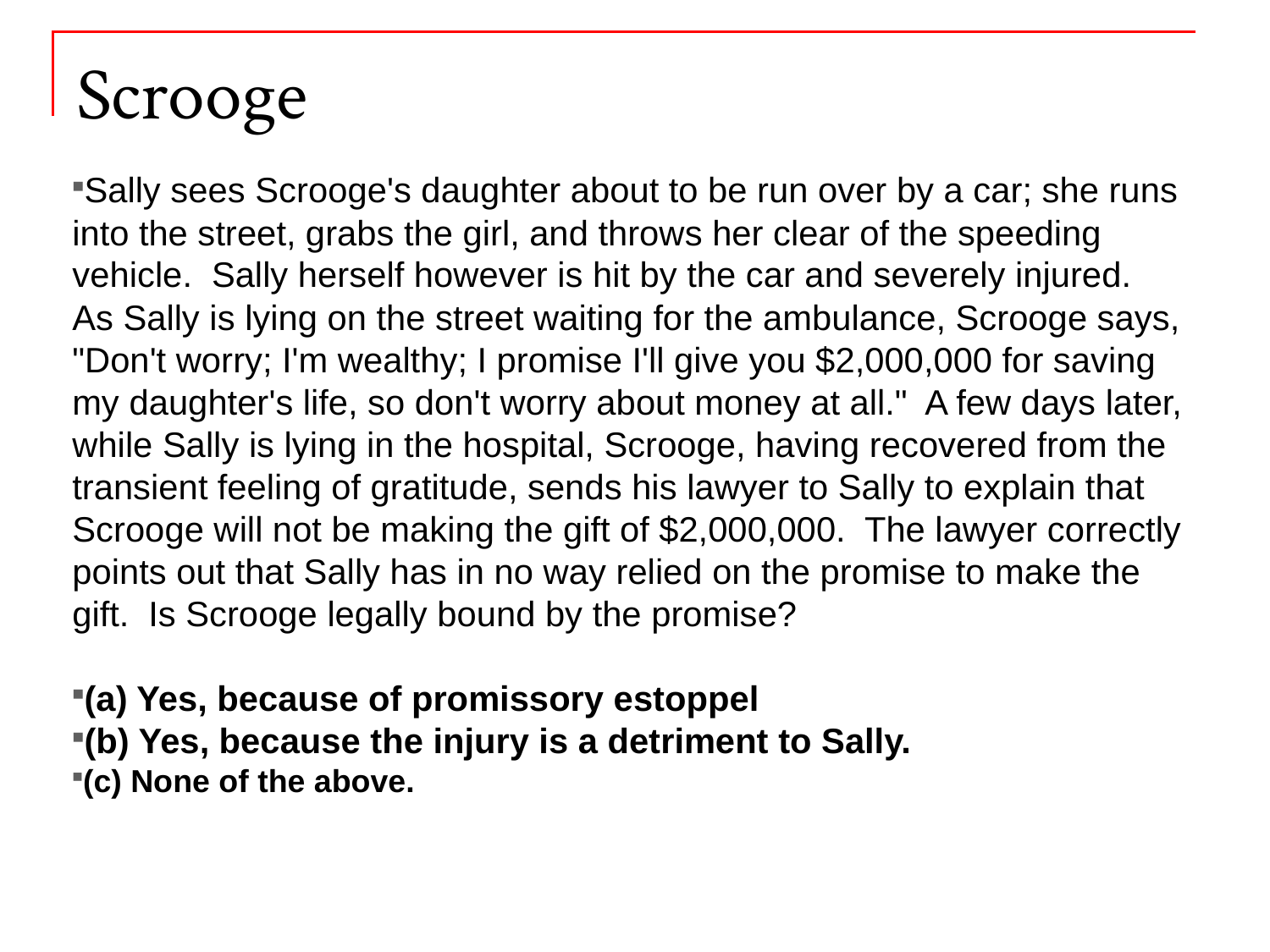

# Scrooge
Sally sees Scrooge's daughter about to be run over by a car; she runs into the street, grabs the girl, and throws her clear of the speeding vehicle.  Sally herself however is hit by the car and severely injured.  As Sally is lying on the street waiting for the ambulance, Scrooge says, "Don't worry; I'm wealthy; I promise I'll give you $2,000,000 for saving my daughter's life, so don't worry about money at all."  A few days later, while Sally is lying in the hospital, Scrooge, having recovered from the transient feeling of gratitude, sends his lawyer to Sally to explain that Scrooge will not be making the gift of $2,000,000.  The lawyer correctly points out that Sally has in no way relied on the promise to make the gift.  Is Scrooge legally bound by the promise?

(a) Yes, because of promissory estoppel
(b) Yes, because the injury is a detriment to Sally.
(c) None of the above.